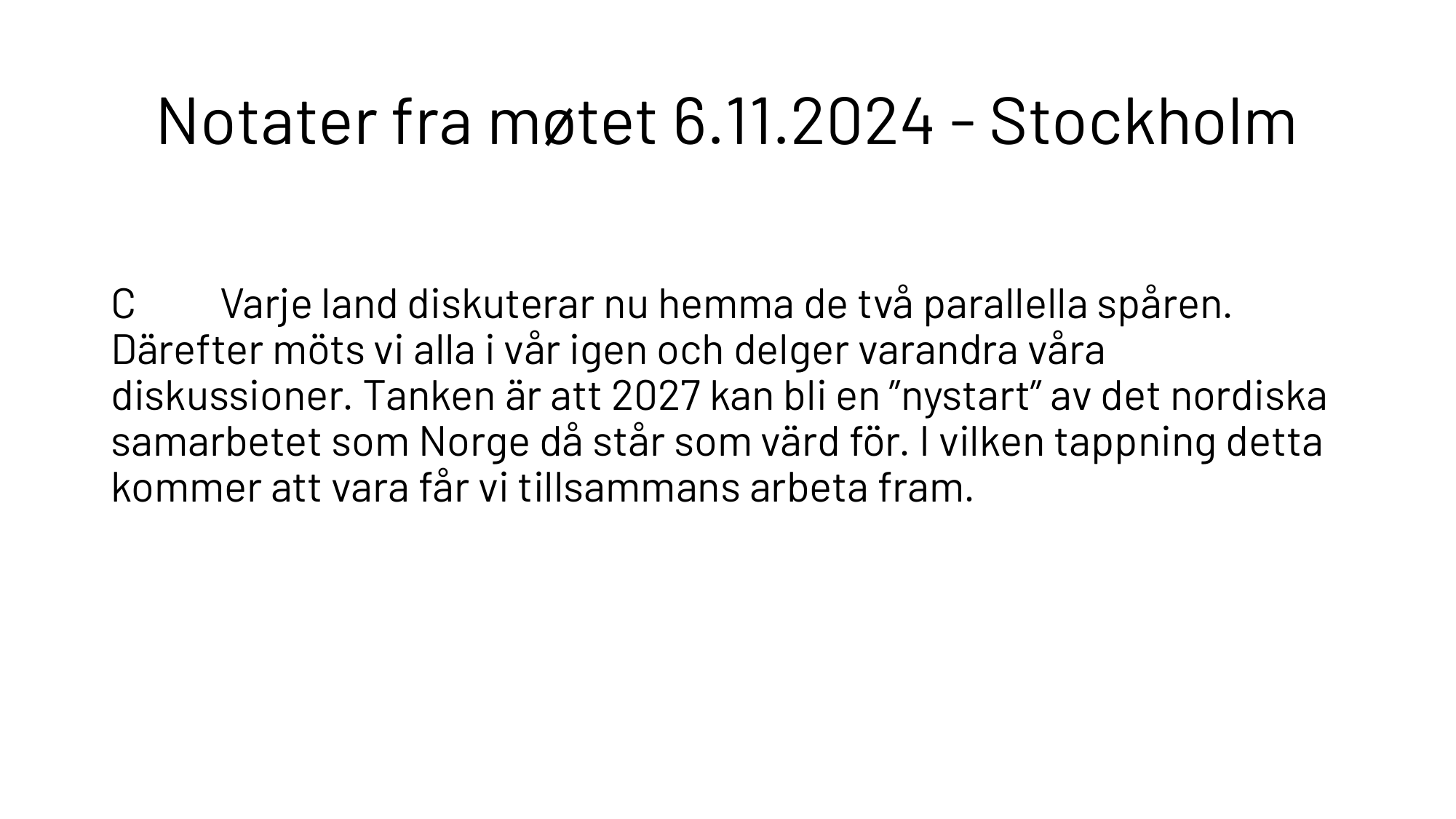

# Notater fra møtet 6.11.2024 - Stockholm
C	Varje land diskuterar nu hemma de två parallella spåren. Därefter möts vi alla i vår igen och delger varandra våra diskussioner. Tanken är att 2027 kan bli en ”nystart” av det nordiska samarbetet som Norge då står som värd för. I vilken tappning detta kommer att vara får vi tillsammans arbeta fram.